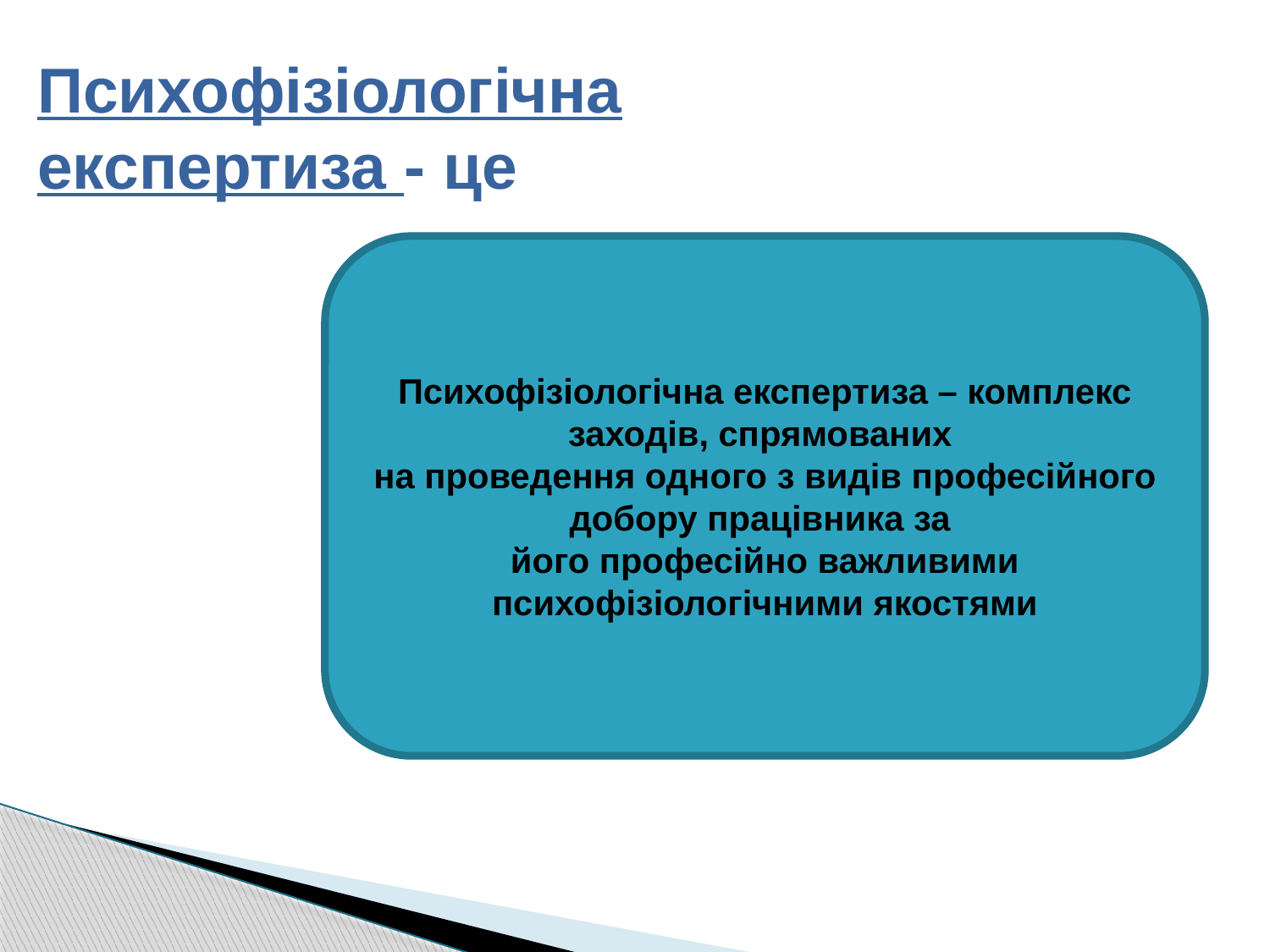

# Психофізіологічна експертиза - це
Психофізіологічна експертиза – комплекс заходів, спрямованих
на проведення одного з видів професійного добору працівника за
його професійно важливими психофізіологічними якостями